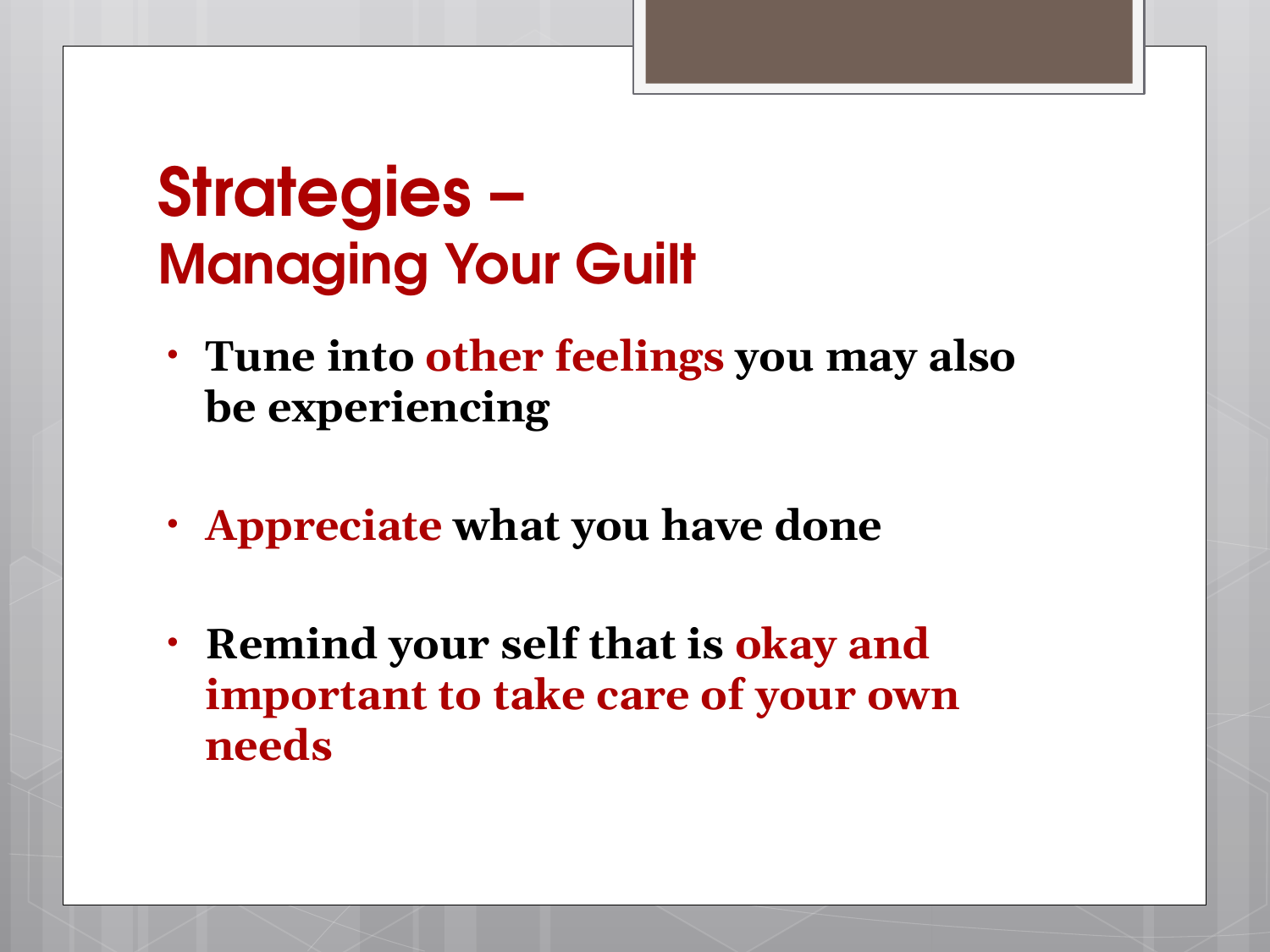

# Strategies – Managing Your Guilt
Tune into other feelings you may also be experiencing

Appreciate what you have done

Remind your self that is okay and important to take care of your own needs